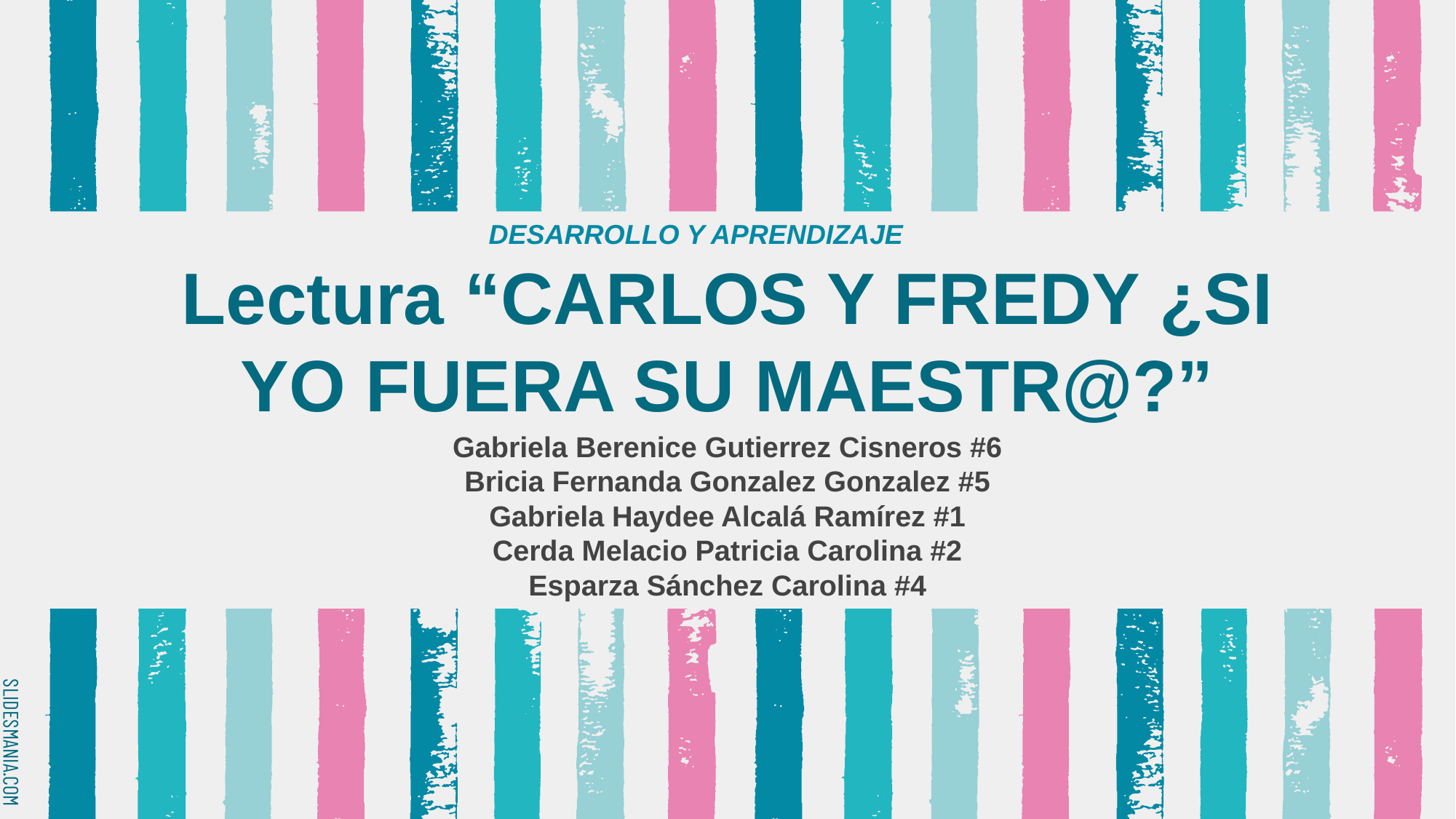

DESARROLLO Y APRENDIZAJE
# Lectura “CARLOS Y FREDY ¿SI YO FUERA SU MAESTR@?”
Gabriela Berenice Gutierrez Cisneros #6
Bricia Fernanda Gonzalez Gonzalez #5
Gabriela Haydee Alcalá Ramírez #1
Cerda Melacio Patricia Carolina #2
Esparza Sánchez Carolina #4